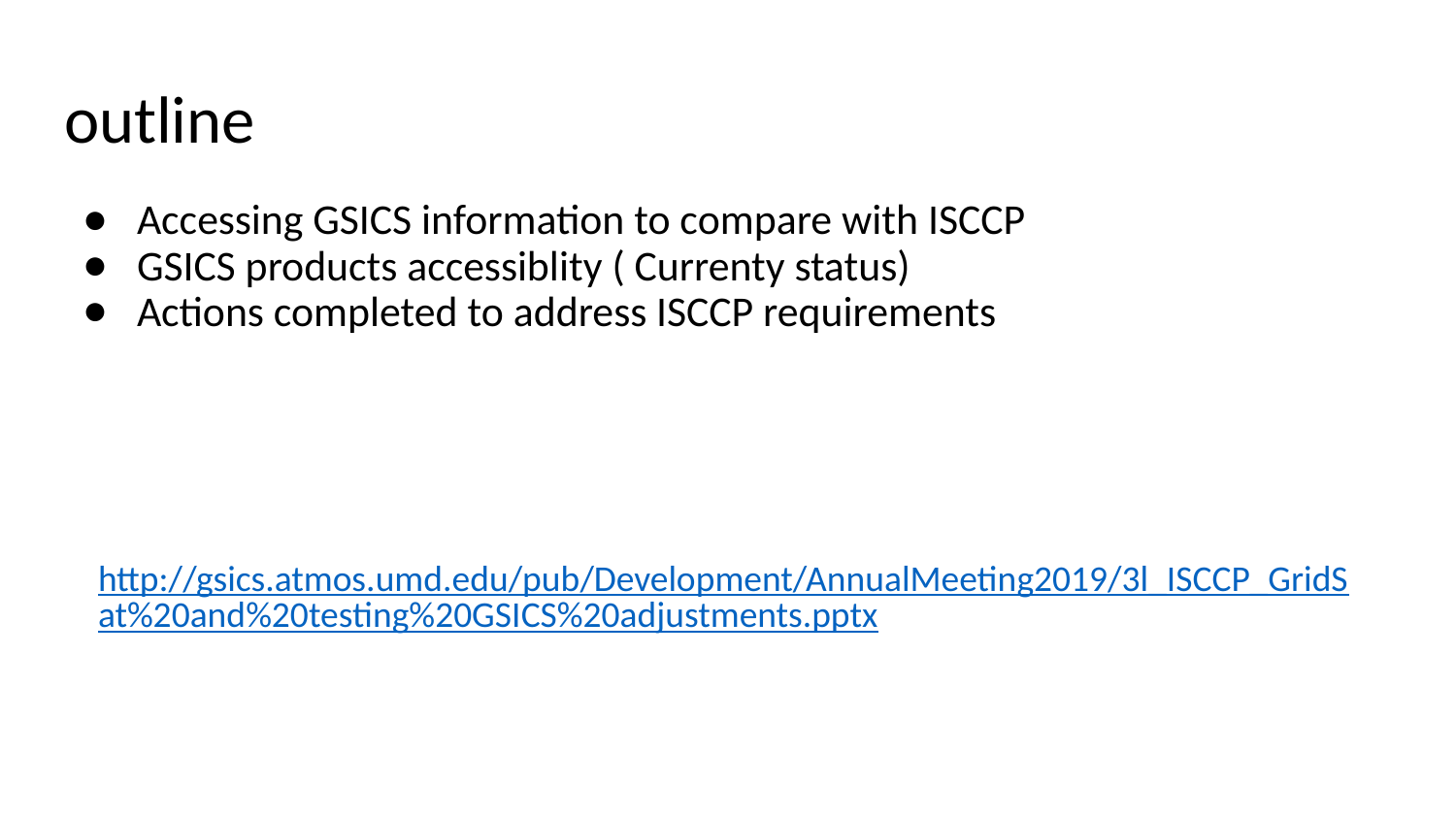

# outline
Accessing GSICS information to compare with ISCCP
GSICS products accessiblity ( Currenty status)
Actions completed to address ISCCP requirements
http://gsics.atmos.umd.edu/pub/Development/AnnualMeeting2019/3l_ISCCP_GridSat%20and%20testing%20GSICS%20adjustments.pptx